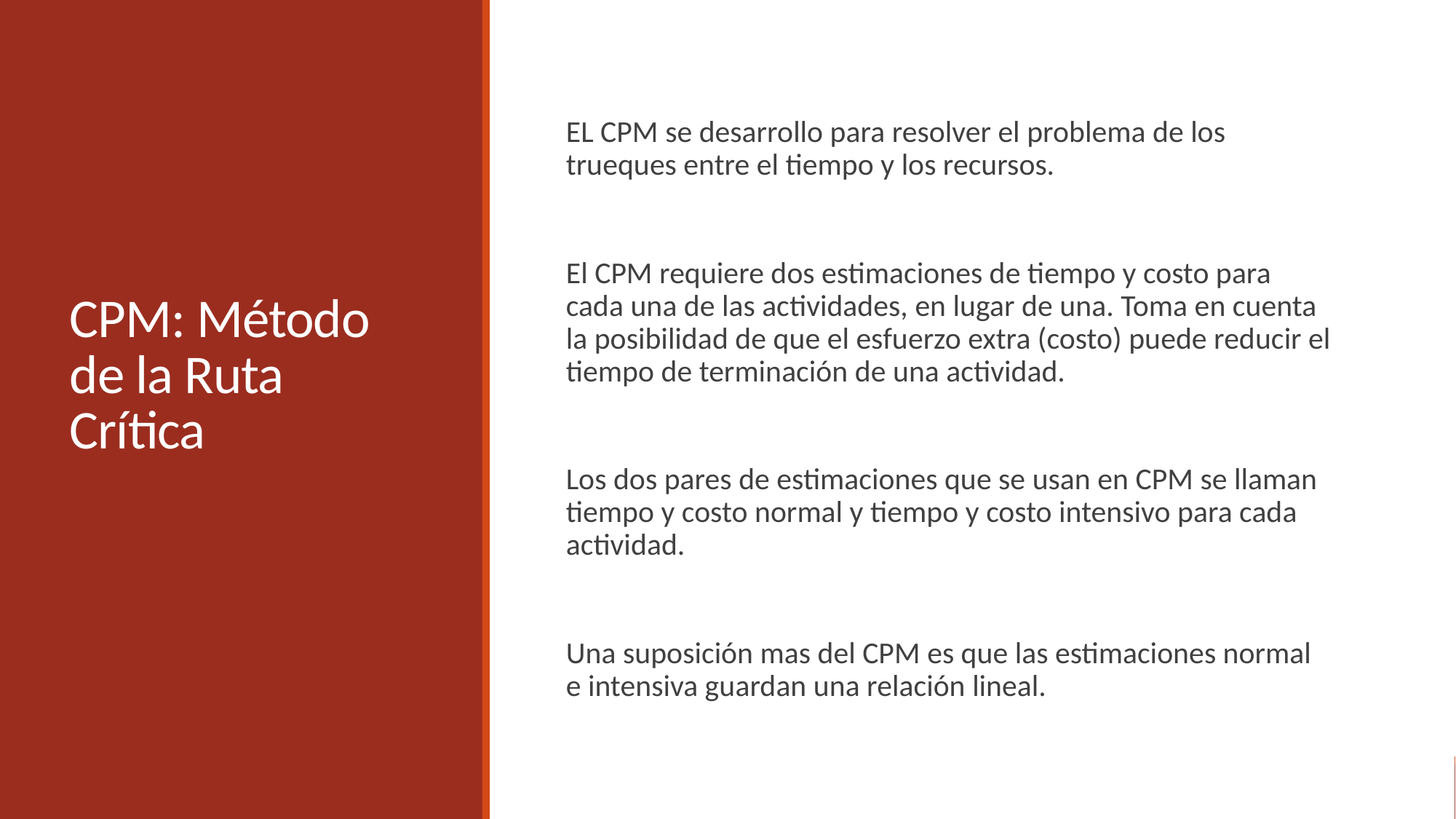

# CPM: Método de la Ruta Crítica
EL CPM se desarrollo para resolver el problema de los trueques entre el tiempo y los recursos.

El CPM requiere dos estimaciones de tiempo y costo para cada una de las actividades, en lugar de una. Toma en cuenta la posibilidad de que el esfuerzo extra (costo) puede reducir el tiempo de terminación de una actividad.

Los dos pares de estimaciones que se usan en CPM se llaman tiempo y costo normal y tiempo y costo intensivo para cada actividad.

Una suposición mas del CPM es que las estimaciones normal e intensiva guardan una relación lineal.